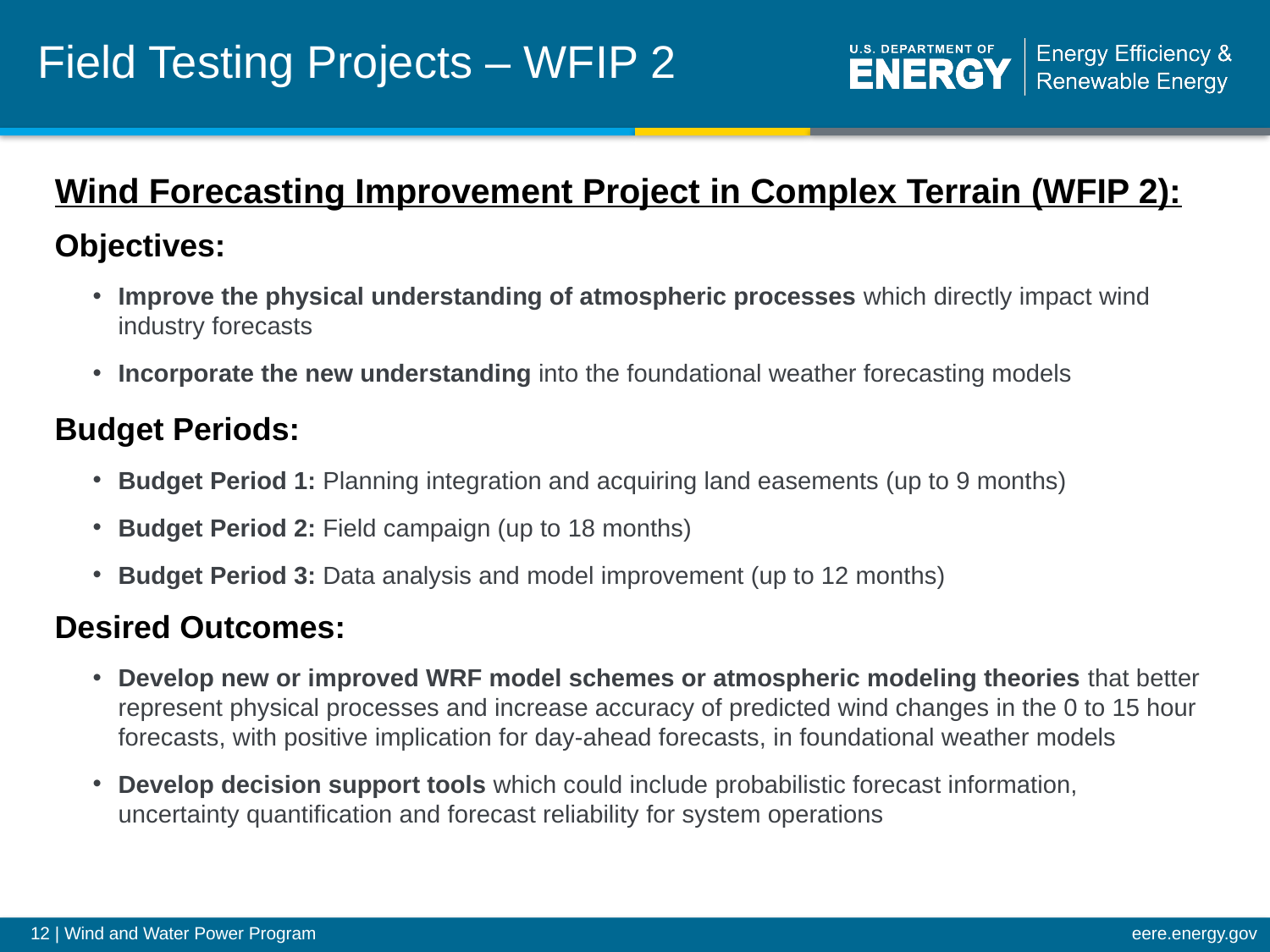

# Field Testing Projects – WFIP 2
Wind Forecasting Improvement Project in Complex Terrain (WFIP 2):
Objectives:
Improve the physical understanding of atmospheric processes which directly impact wind industry forecasts
Incorporate the new understanding into the foundational weather forecasting models
Budget Periods:
Budget Period 1: Planning integration and acquiring land easements (up to 9 months)
Budget Period 2: Field campaign (up to 18 months)
Budget Period 3: Data analysis and model improvement (up to 12 months)
Desired Outcomes:
Develop new or improved WRF model schemes or atmospheric modeling theories that better represent physical processes and increase accuracy of predicted wind changes in the 0 to 15 hour forecasts, with positive implication for day-ahead forecasts, in foundational weather models
Develop decision support tools which could include probabilistic forecast information, uncertainty quantification and forecast reliability for system operations